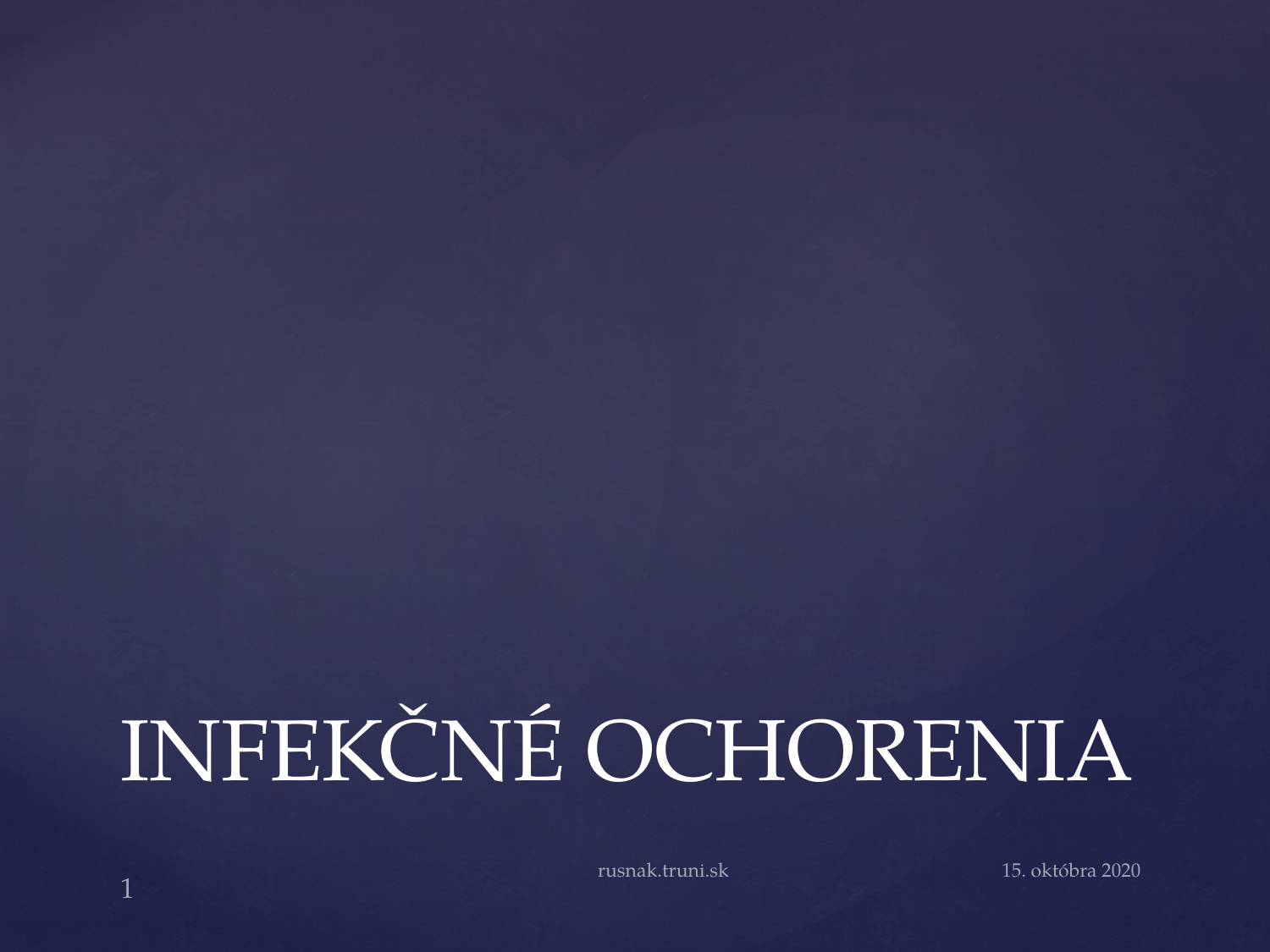

# INFEKČNÉ OCHORENIA
rusnak.truni.sk
15. októbra 2020
1